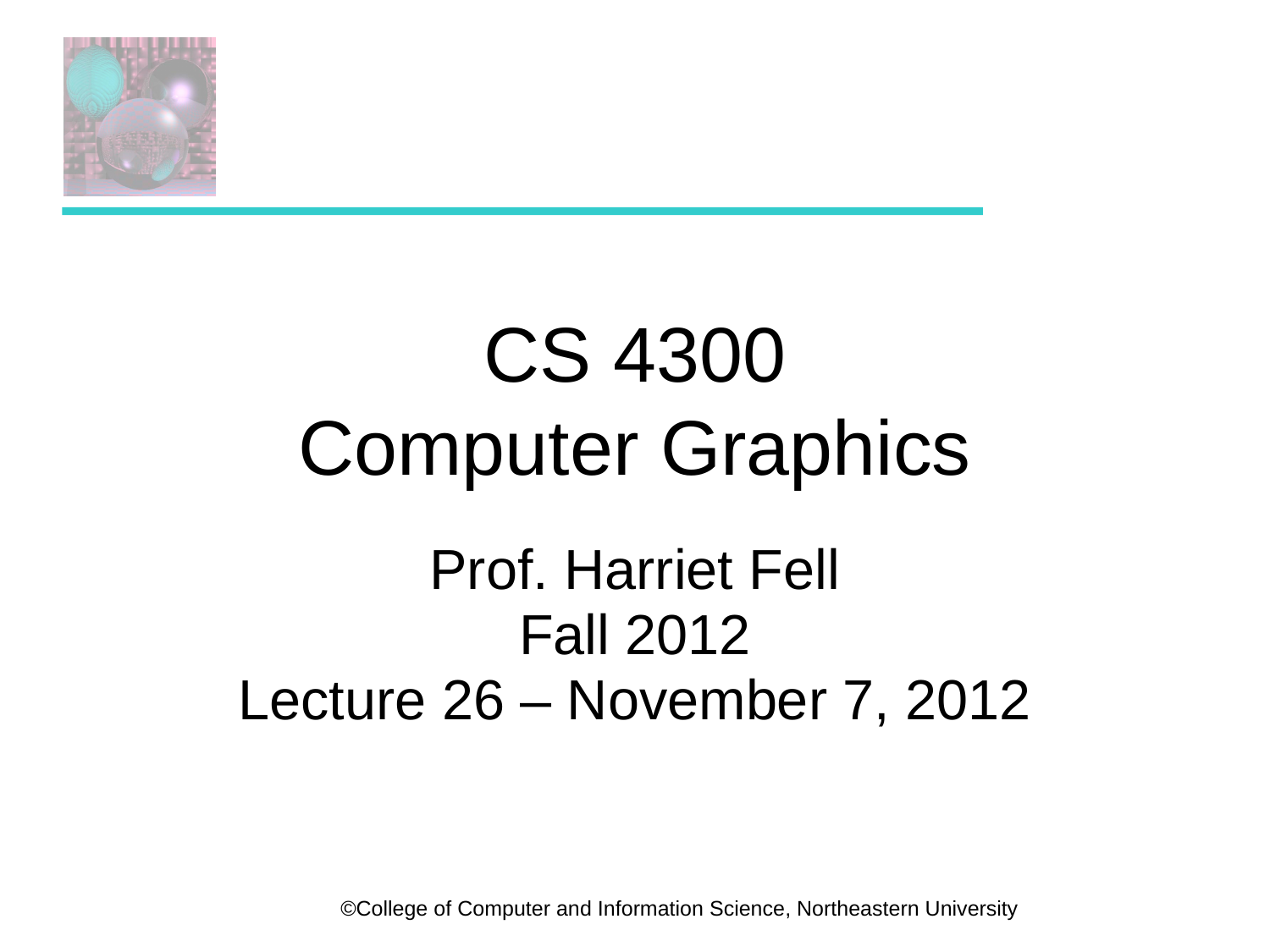

# CS 4300 Computer Graphics
Prof. Harriet Fell
Fall 2012
Lecture 26 – November 7, 2012